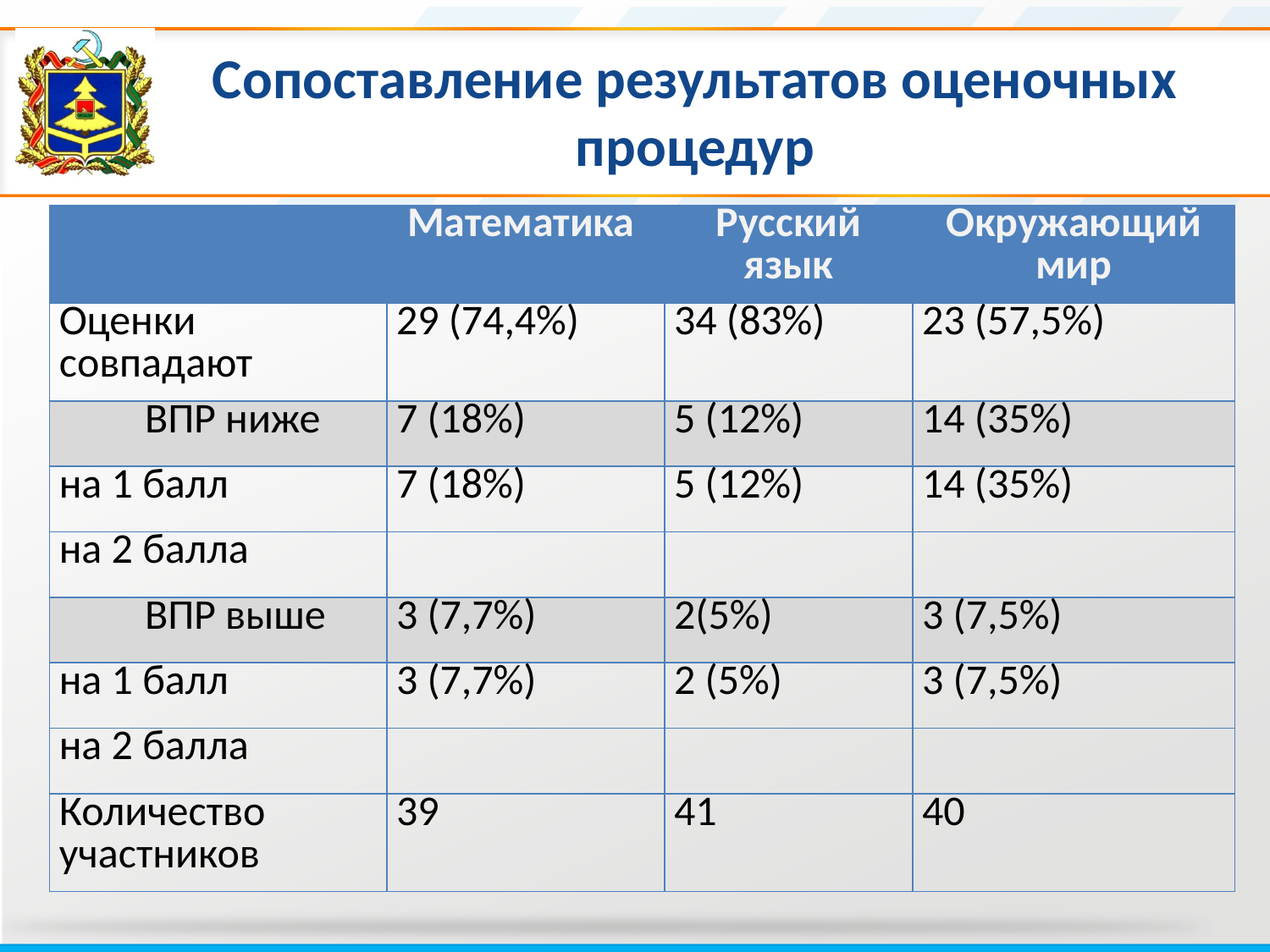

# Сопоставление результатов оценочных процедур
|  | Математика | Русский язык | Окружающий мир |
| --- | --- | --- | --- |
| Оценки совпадают | 29 (74,4%) | 34 (83%) | 23 (57,5%) |
| ВПР ниже | 7 (18%) | 5 (12%) | 14 (35%) |
| на 1 балл | 7 (18%) | 5 (12%) | 14 (35%) |
| на 2 балла |  |  |  |
| ВПР выше | 3 (7,7%) | 2(5%) | 3 (7,5%) |
| на 1 балл | 3 (7,7%) | 2 (5%) | 3 (7,5%) |
| на 2 балла |  |  |  |
| Количество участников | 39 | 41 | 40 |